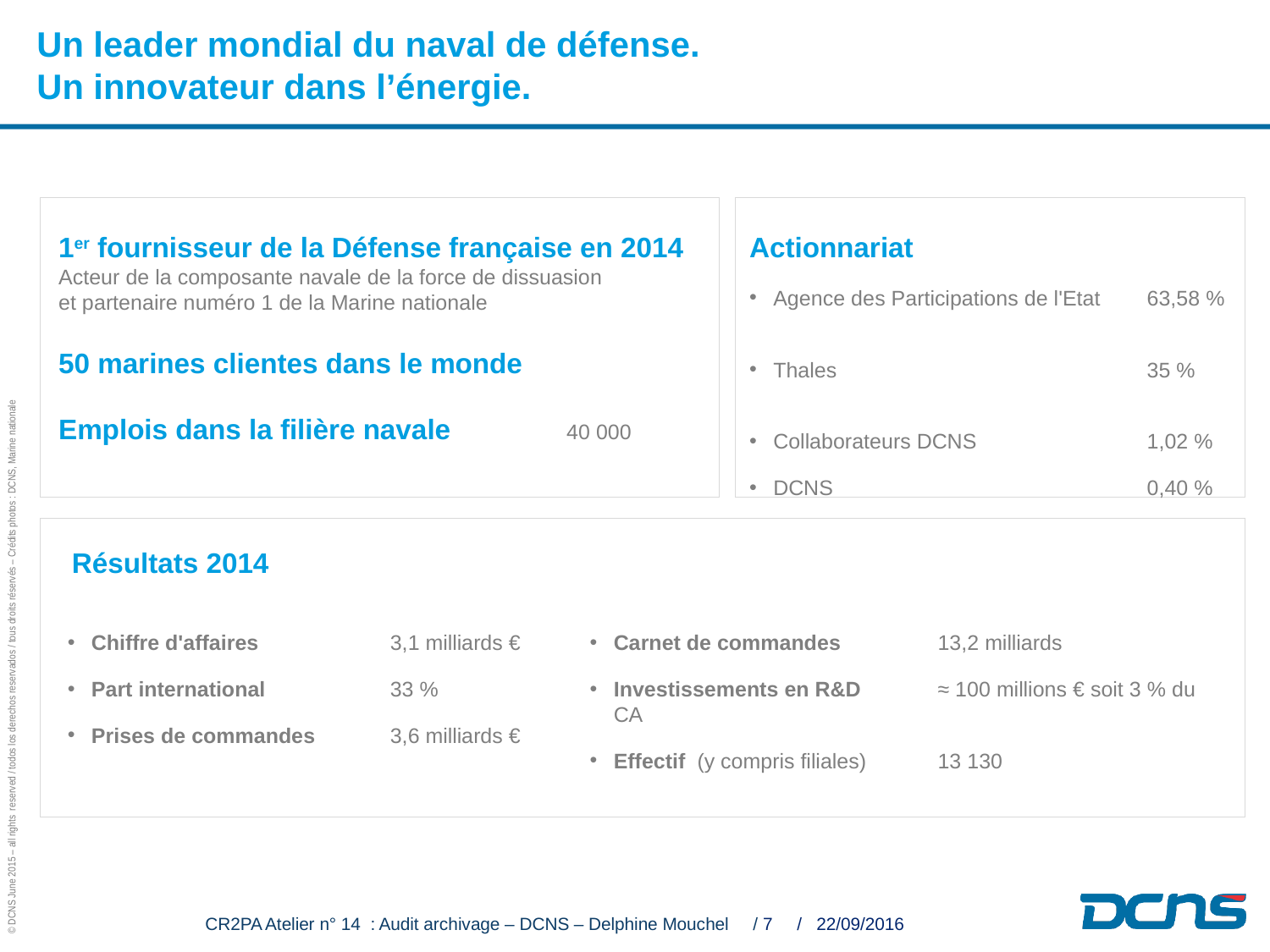

# Un leader mondial du naval de défense. Un innovateur dans l’énergie.

1er fournisseur de la Défense française en 2014
Acteur de la composante navale de la force de dissuasion
et partenaire numéro 1 de la Marine nationale
50 marines clientes dans le monde
Emplois dans la filière navale	40 000
Actionnariat
Agence des Participations de l'Etat 	63,58 %
Thales 		35 %
Collaborateurs DCNS	1,02 %
DCNS		0,40 %

Résultats 2014
Chiffre d'affaires  	3,1 milliards €
Part international	33 %
Prises de commandes	3,6 milliards €
Carnet de commandes	13,2 milliards
Investissements en R&D	≈ 100 millions € soit 3 % du CA
Effectif  (y compris filiales)	13 130